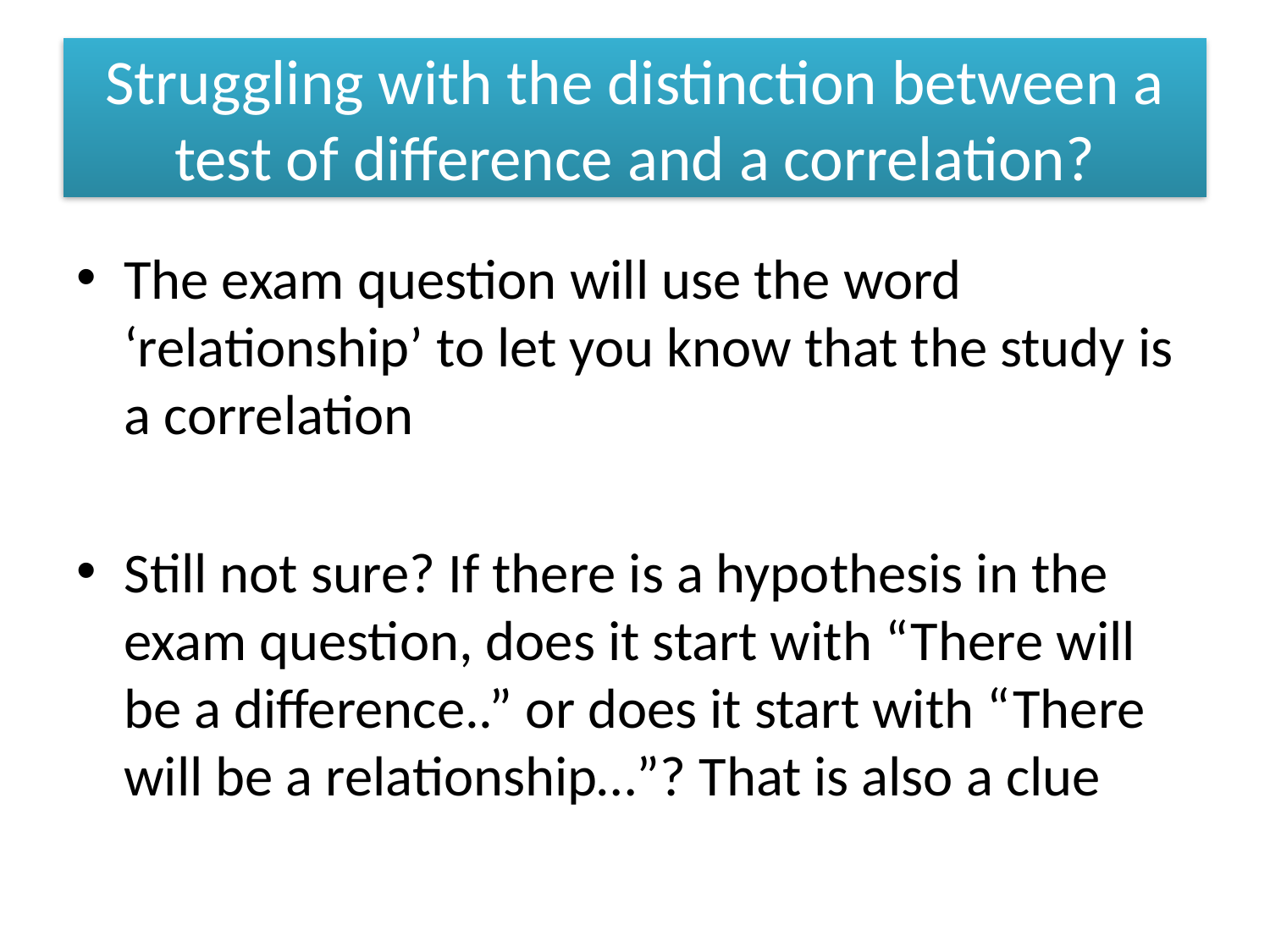

# Struggling with the distinction between a test of difference and a correlation?
The exam question will use the word ‘relationship’ to let you know that the study is a correlation

Still not sure? If there is a hypothesis in the exam question, does it start with “There will be a difference..” or does it start with “There will be a relationship…”? That is also a clue